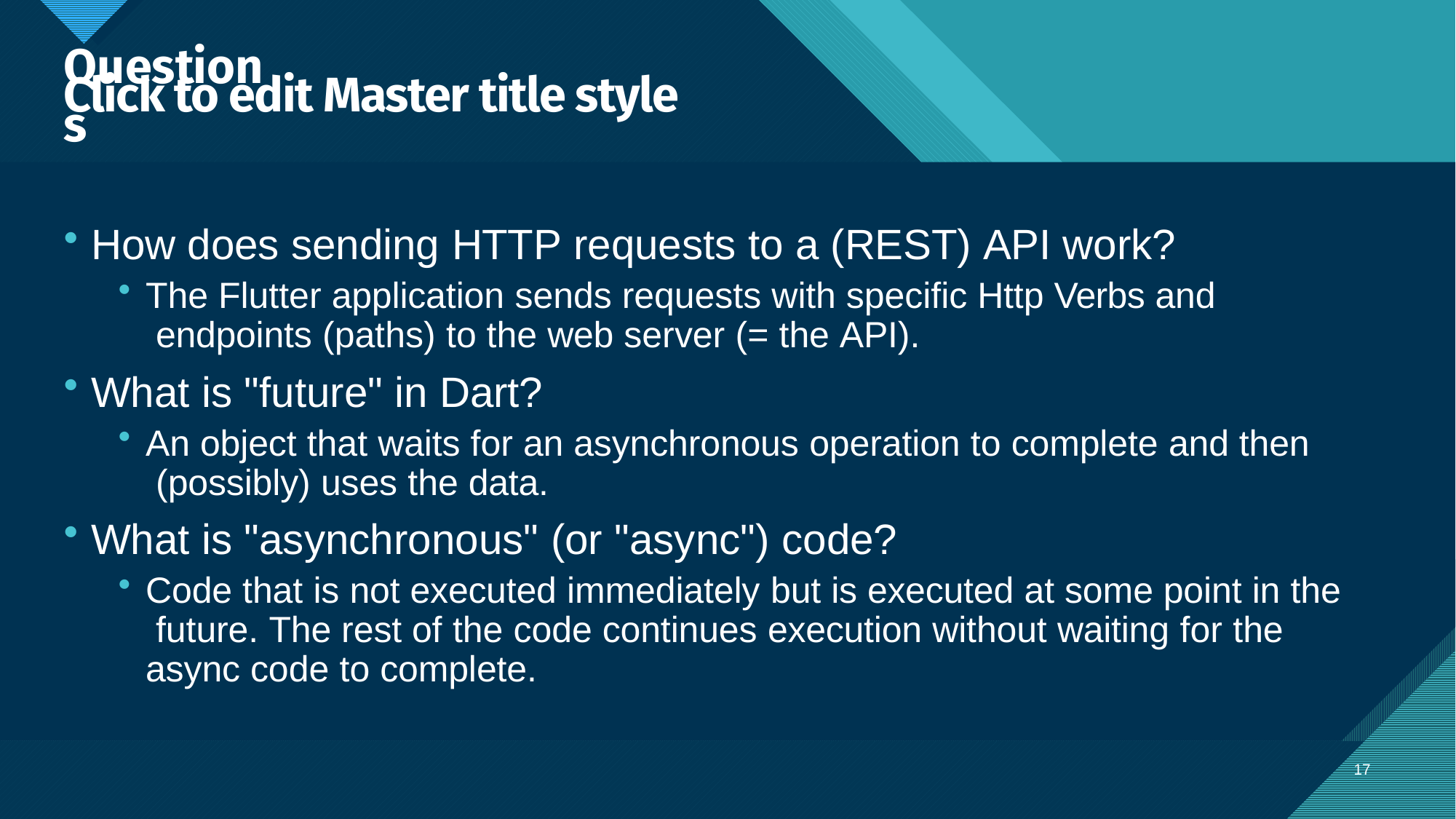

# Questions
How does sending HTTP requests to a (REST) API work?
The Flutter application sends requests with specific Http Verbs and  endpoints (paths) to the web server (= the API).
What is "future" in Dart?
An object that waits for an asynchronous operation to complete and then  (possibly) uses the data.
What is "asynchronous" (or "async") code?
Code that is not executed immediately but is executed at some point in the  future. The rest of the code continues execution without waiting for the  async code to complete.